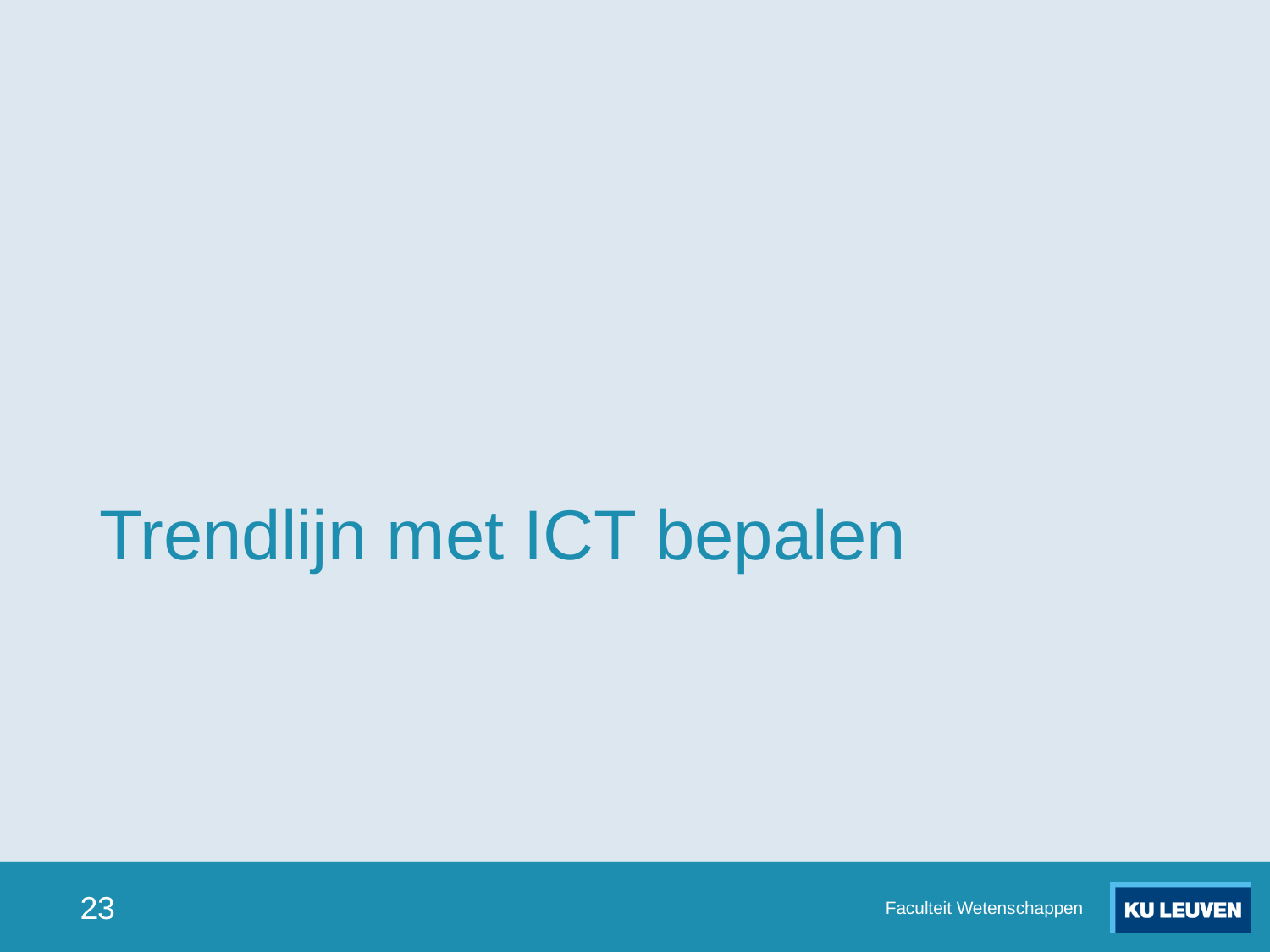

# Trendlijn met ICT bepalen

23
Faculteit Wetenschappen